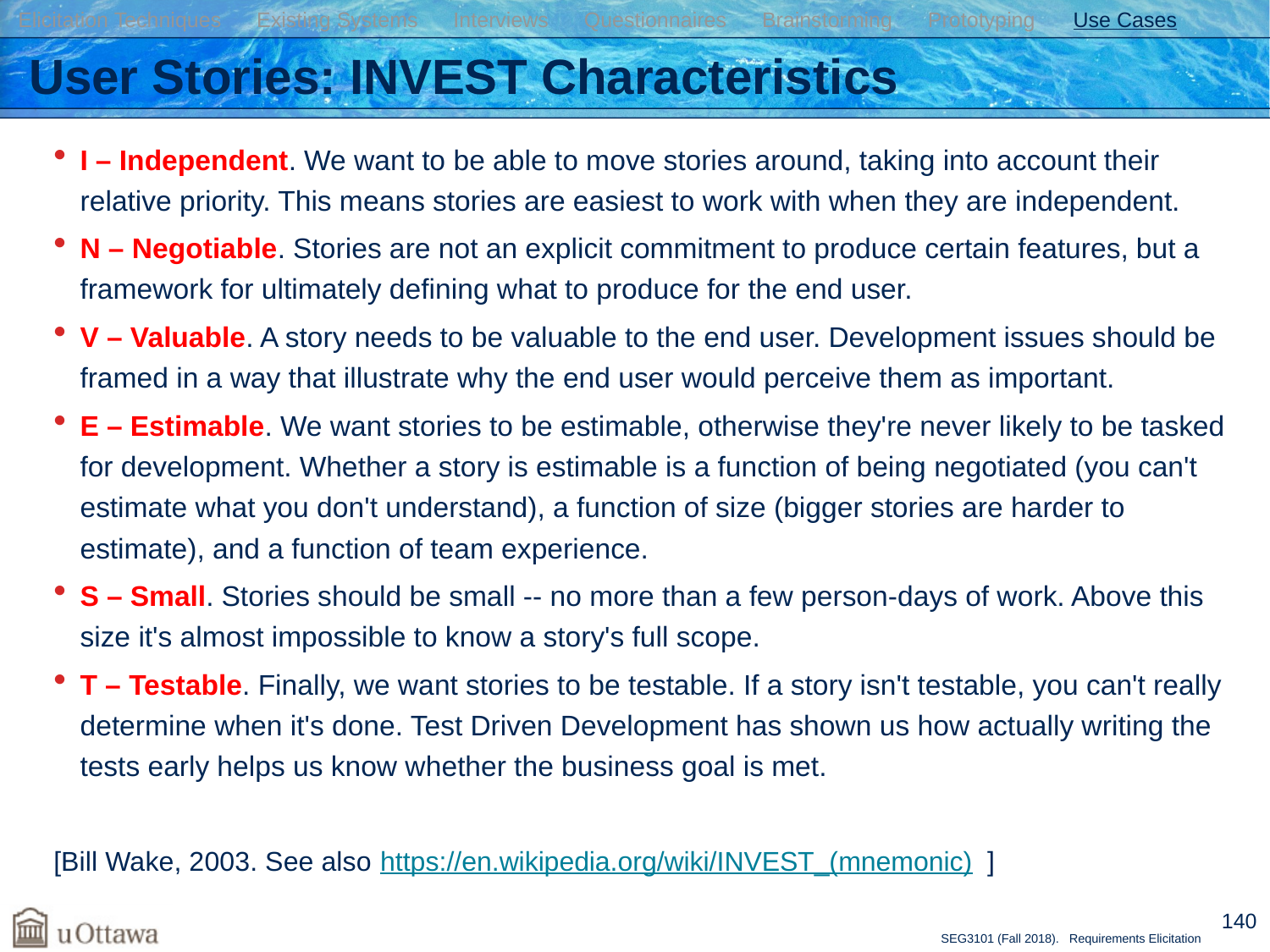

Elicitation Techniques      Existing Systems      Interviews      Questionnaires      Brainstorming      Prototyping      Use Cases
# User Stories: INVEST Characteristics
I – Independent. We want to be able to move stories around, taking into account their relative priority. This means stories are easiest to work with when they are independent.
N – Negotiable. Stories are not an explicit commitment to produce certain features, but a framework for ultimately defining what to produce for the end user.
V – Valuable. A story needs to be valuable to the end user. Development issues should be framed in a way that illustrate why the end user would perceive them as important.
E – Estimable. We want stories to be estimable, otherwise they're never likely to be tasked for development. Whether a story is estimable is a function of being negotiated (you can't estimate what you don't understand), a function of size (bigger stories are harder to estimate), and a function of team experience.
S – Small. Stories should be small -- no more than a few person-days of work. Above this size it's almost impossible to know a story's full scope.
T – Testable. Finally, we want stories to be testable. If a story isn't testable, you can't really determine when it's done. Test Driven Development has shown us how actually writing the tests early helps us know whether the business goal is met.

[Bill Wake, 2003. See also https://en.wikipedia.org/wiki/INVEST_(mnemonic) ]
140